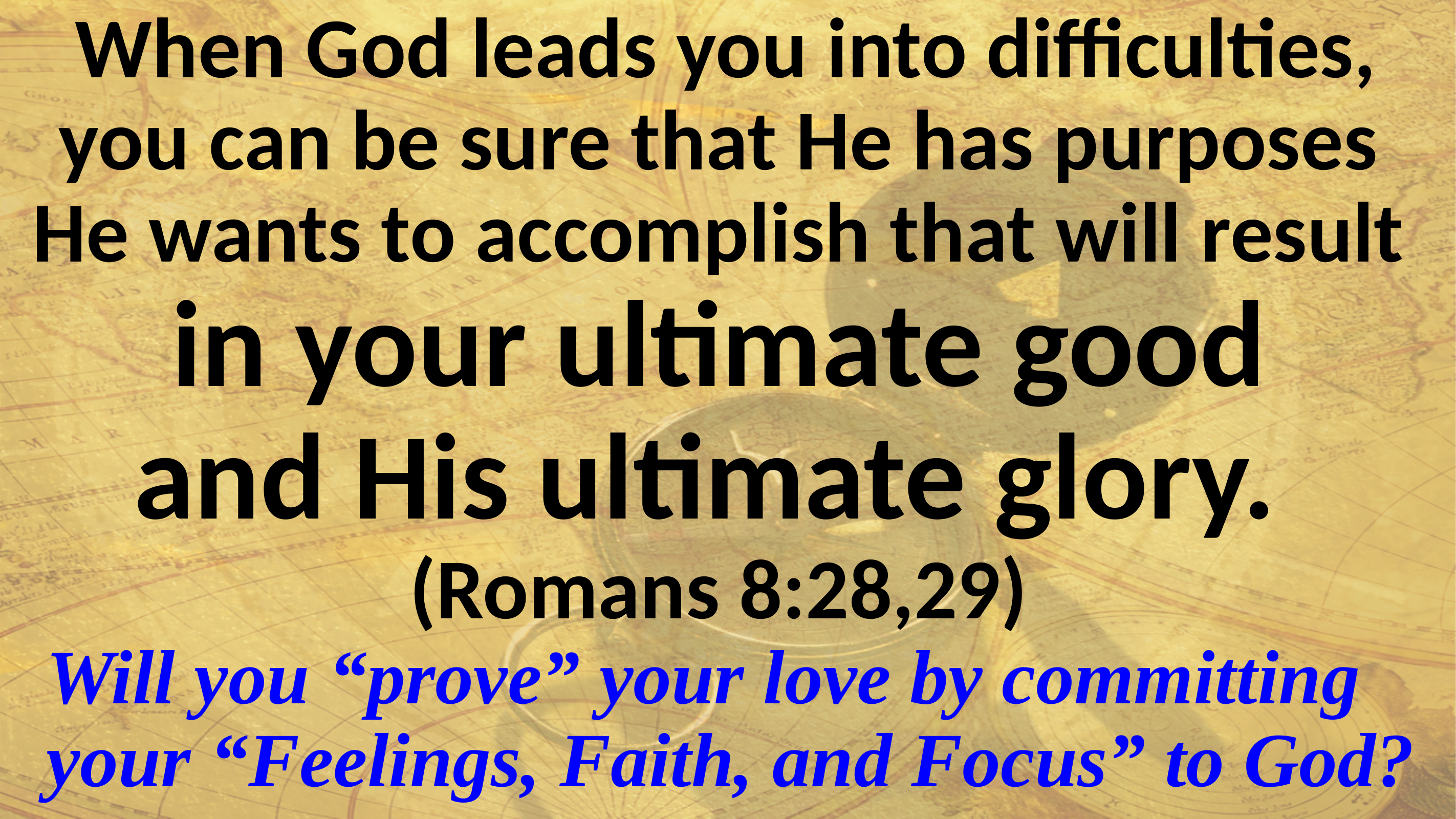

When God leads you into difficulties, you can be sure that He has purposes He wants to accomplish that will result
 in your ultimate good
and His ultimate glory.
(Romans 8:28,29)
  Will you “prove” your love by committing
  your “Feelings, Faith, and Focus” to God?